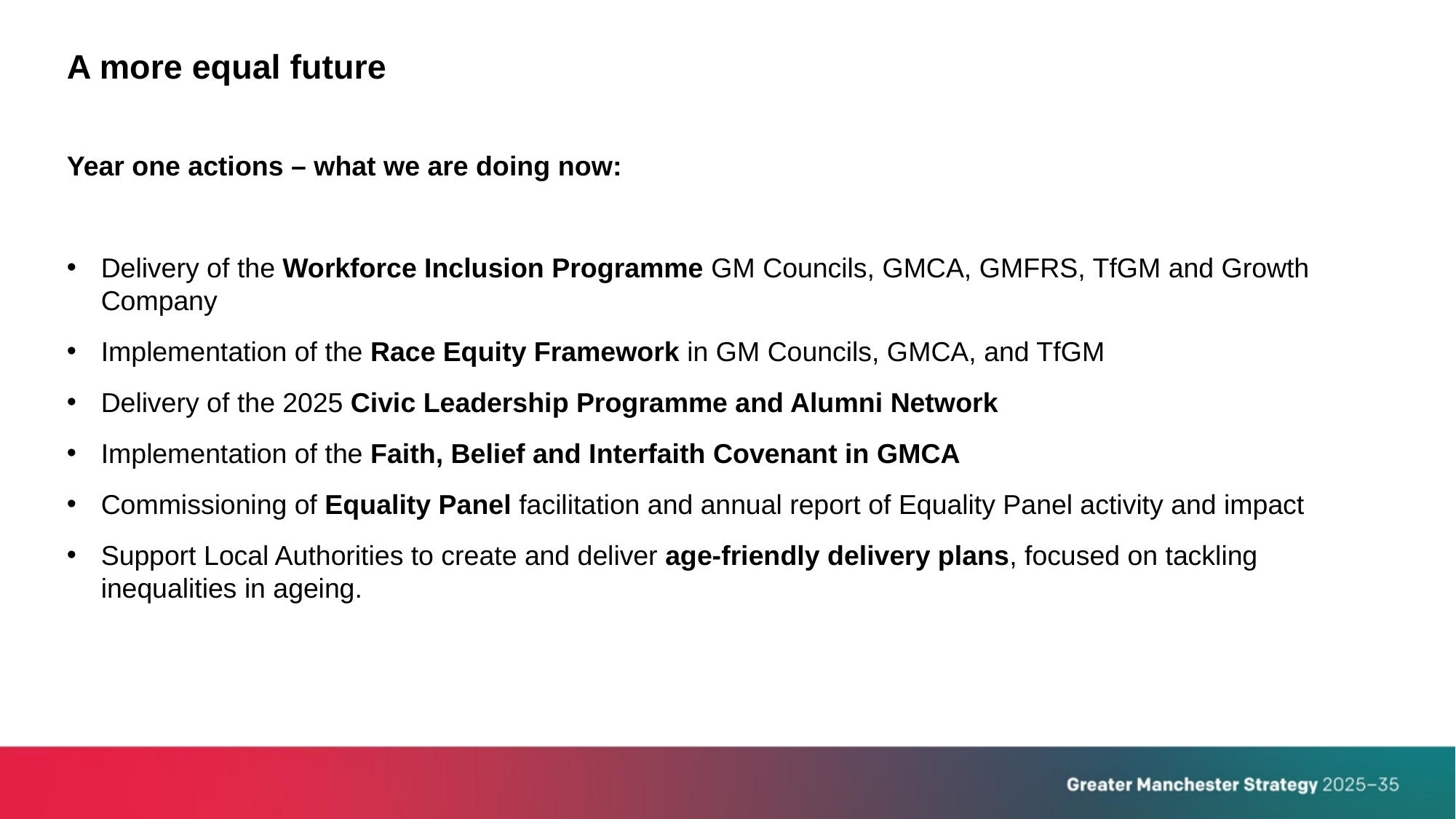

# A more equal future
Year one actions – what we are doing now:

Delivery of the Workforce Inclusion Programme GM Councils, GMCA, GMFRS, TfGM and Growth Company
Implementation of the Race Equity Framework in GM Councils, GMCA, and TfGM
Delivery of the 2025 Civic Leadership Programme and Alumni Network
Implementation of the Faith, Belief and Interfaith Covenant in GMCA
Commissioning of Equality Panel facilitation and annual report of Equality Panel activity and impact
Support Local Authorities to create and deliver age-friendly delivery plans, focused on tackling inequalities in ageing.